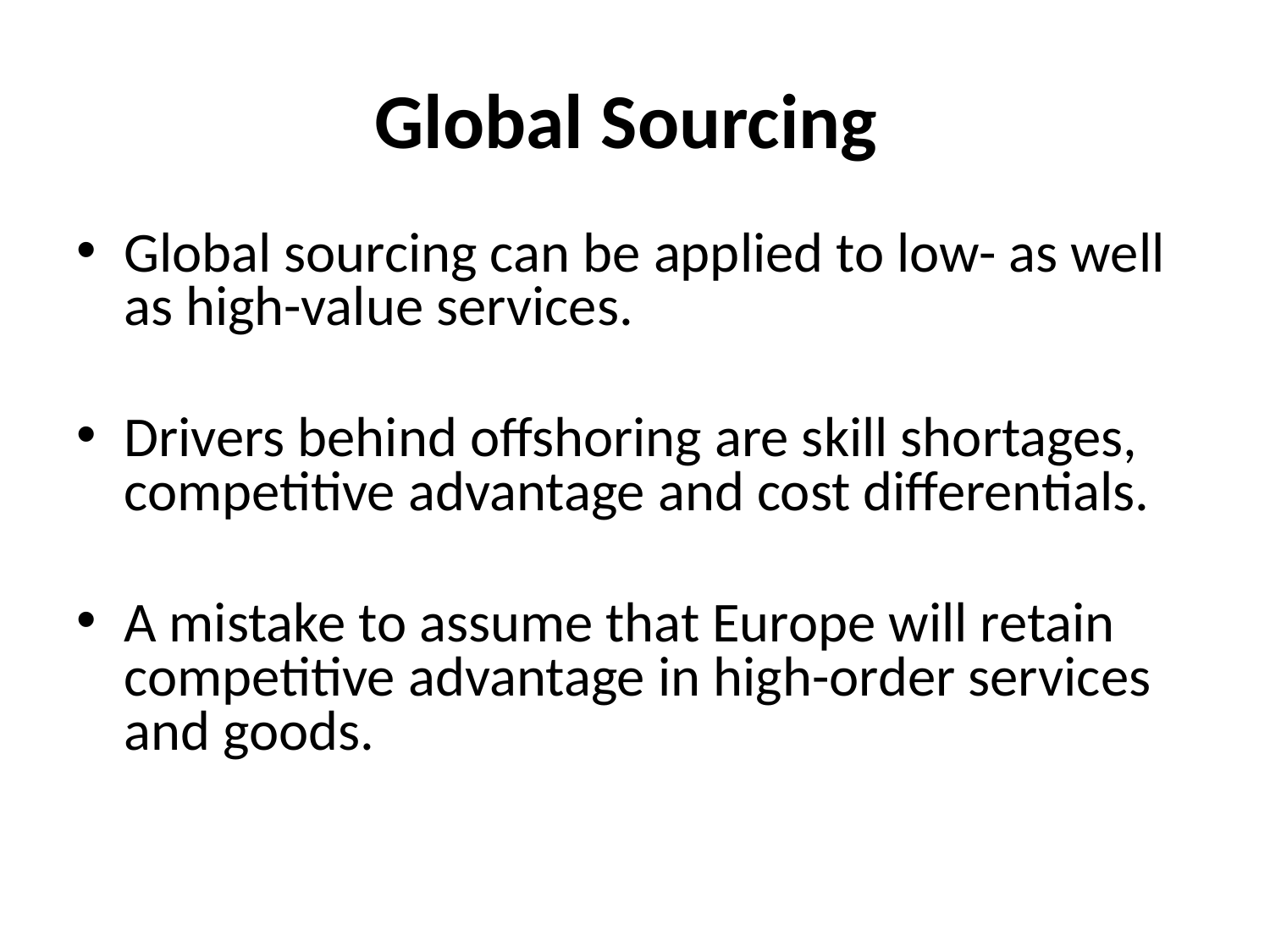

# Global Sourcing
Global sourcing can be applied to low- as well as high-value services.

Drivers behind offshoring are skill shortages, competitive advantage and cost differentials.

A mistake to assume that Europe will retain competitive advantage in high-order services and goods.